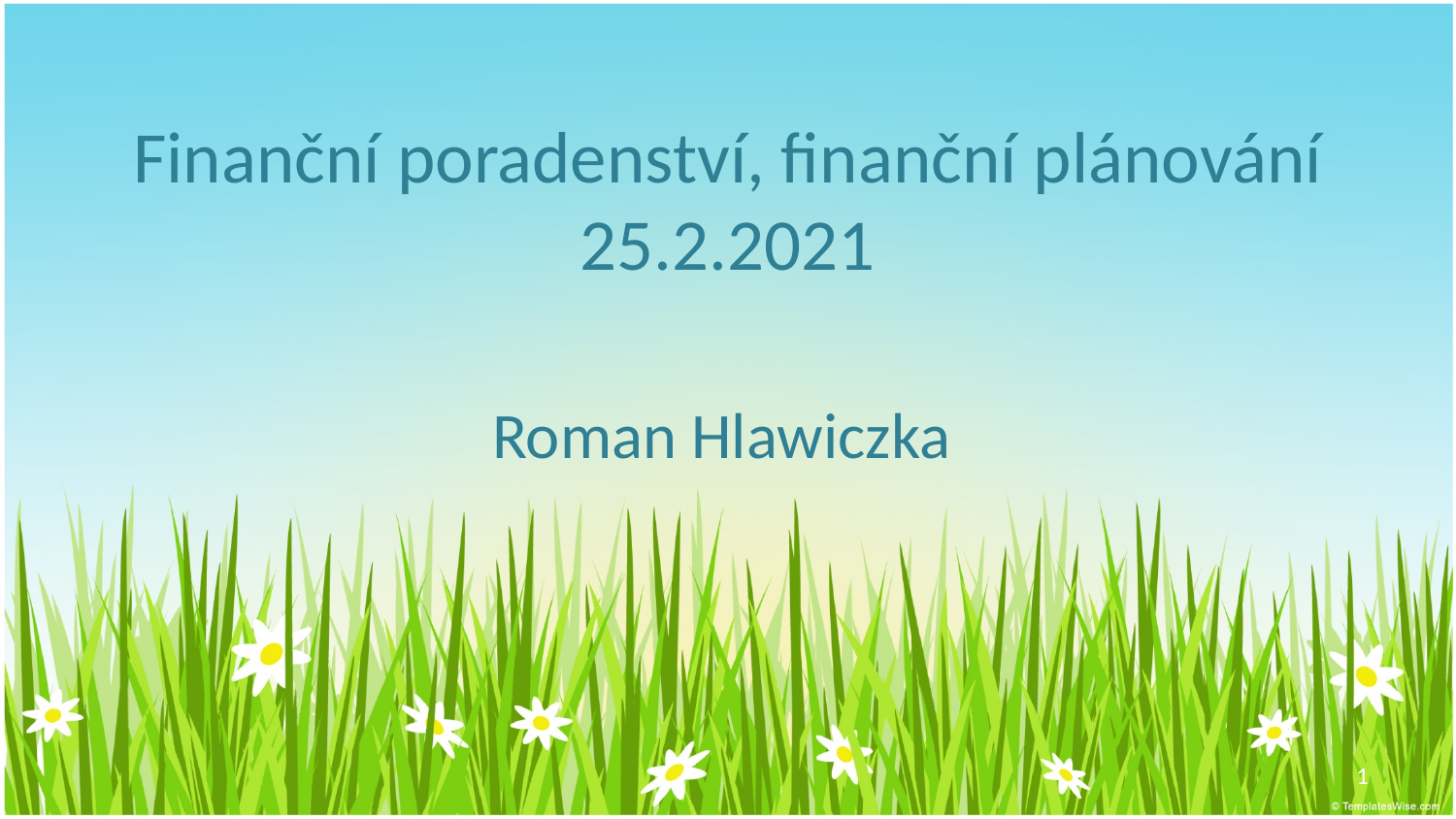

# Finanční poradenství, finanční plánování 25.2.2021
Roman Hlawiczka
1